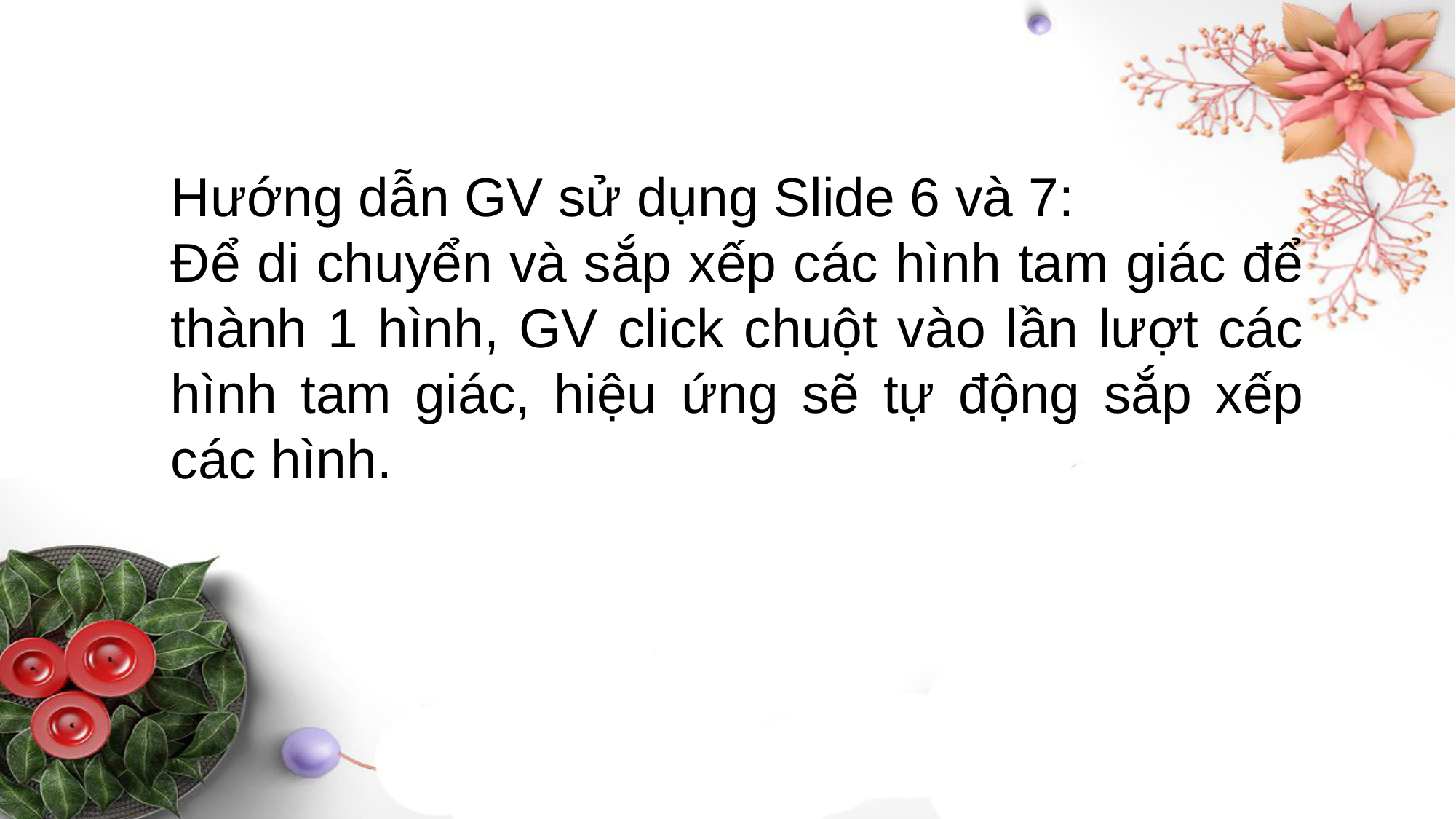

Hướng dẫn GV sử dụng Slide 6 và 7:
Để di chuyển và sắp xếp các hình tam giác để thành 1 hình, GV click chuột vào lần lượt các hình tam giác, hiệu ứng sẽ tự động sắp xếp các hình.